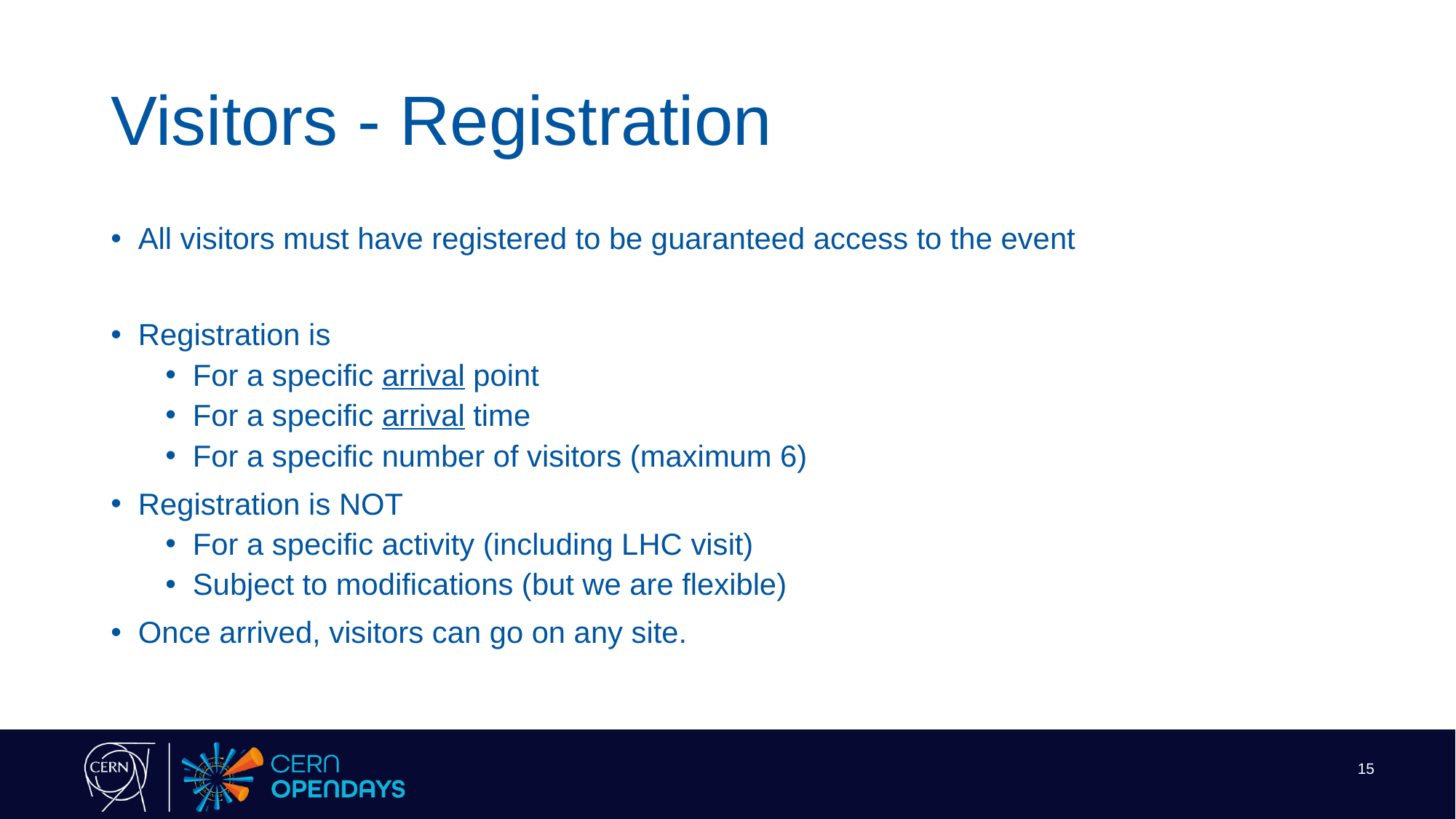

# Visitors - Registration
All visitors must have registered to be guaranteed access to the event

Registration is
For a specific arrival point
For a specific arrival time
For a specific number of visitors (maximum 6)
Registration is NOT
For a specific activity (including LHC visit)
Subject to modifications (but we are flexible)
Once arrived, visitors can go on any site.

15